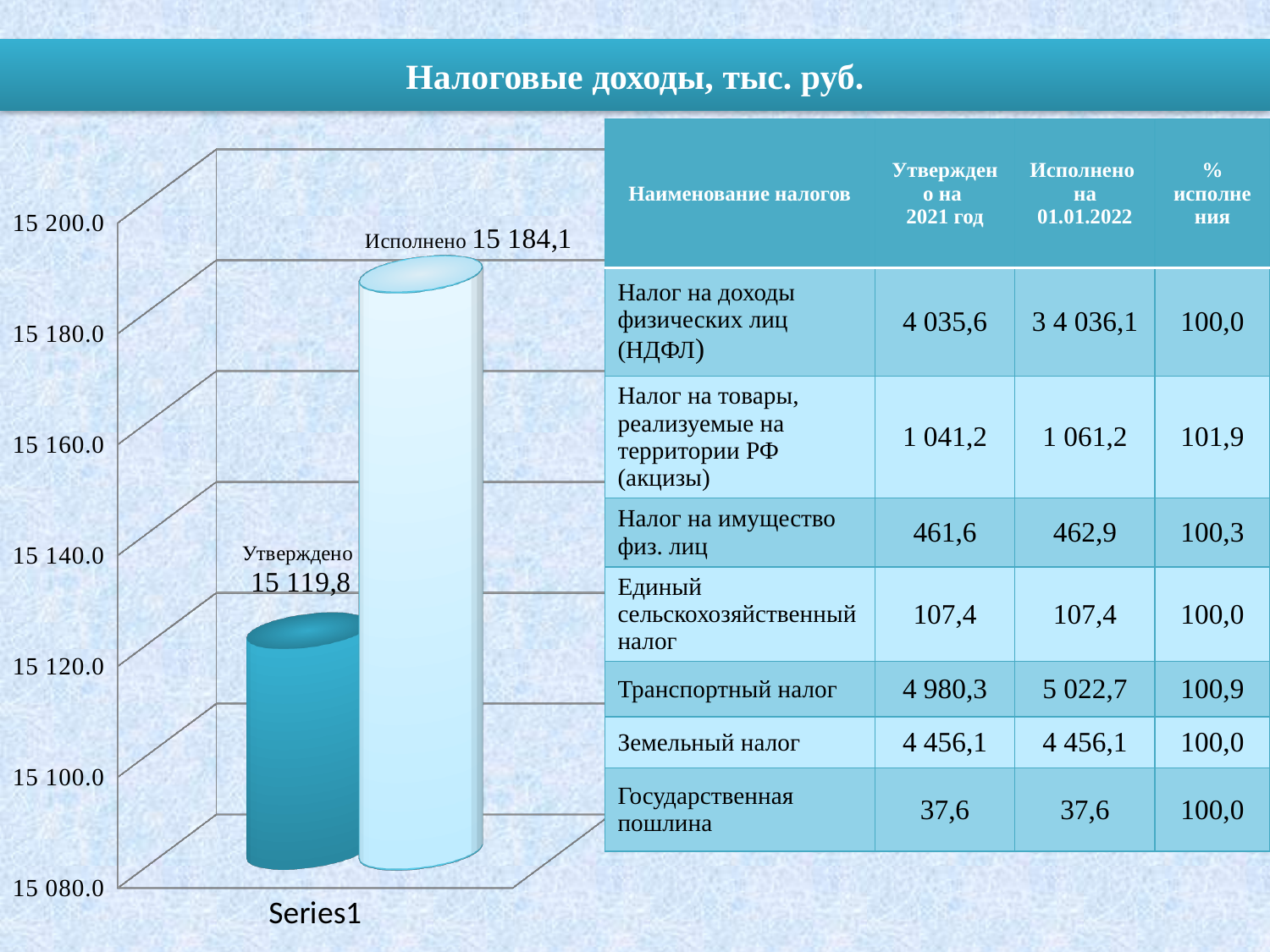

# Налоговые доходы, тыс. руб.
| Наименование налогов | Утверждено на 2021 год | Исполнено на 01.01.2022 | % исполнения |
| --- | --- | --- | --- |
| Налог на доходы физических лиц (НДФЛ) | 4 035,6 | 3 4 036,1 | 100,0 |
| Налог на товары, реализуемые на территории РФ (акцизы) | 1 041,2 | 1 061,2 | 101,9 |
| Налог на имущество физ. лиц | 461,6 | 462,9 | 100,3 |
| Единый сельскохозяйственный налог | 107,4 | 107,4 | 100,0 |
| Транспортный налог | 4 980,3 | 5 022,7 | 100,9 |
| Земельный налог | 4 456,1 | 4 456,1 | 100,0 |
| Государственная пошлина | 37,6 | 37,6 | 100,0 |

[unsupported chart]